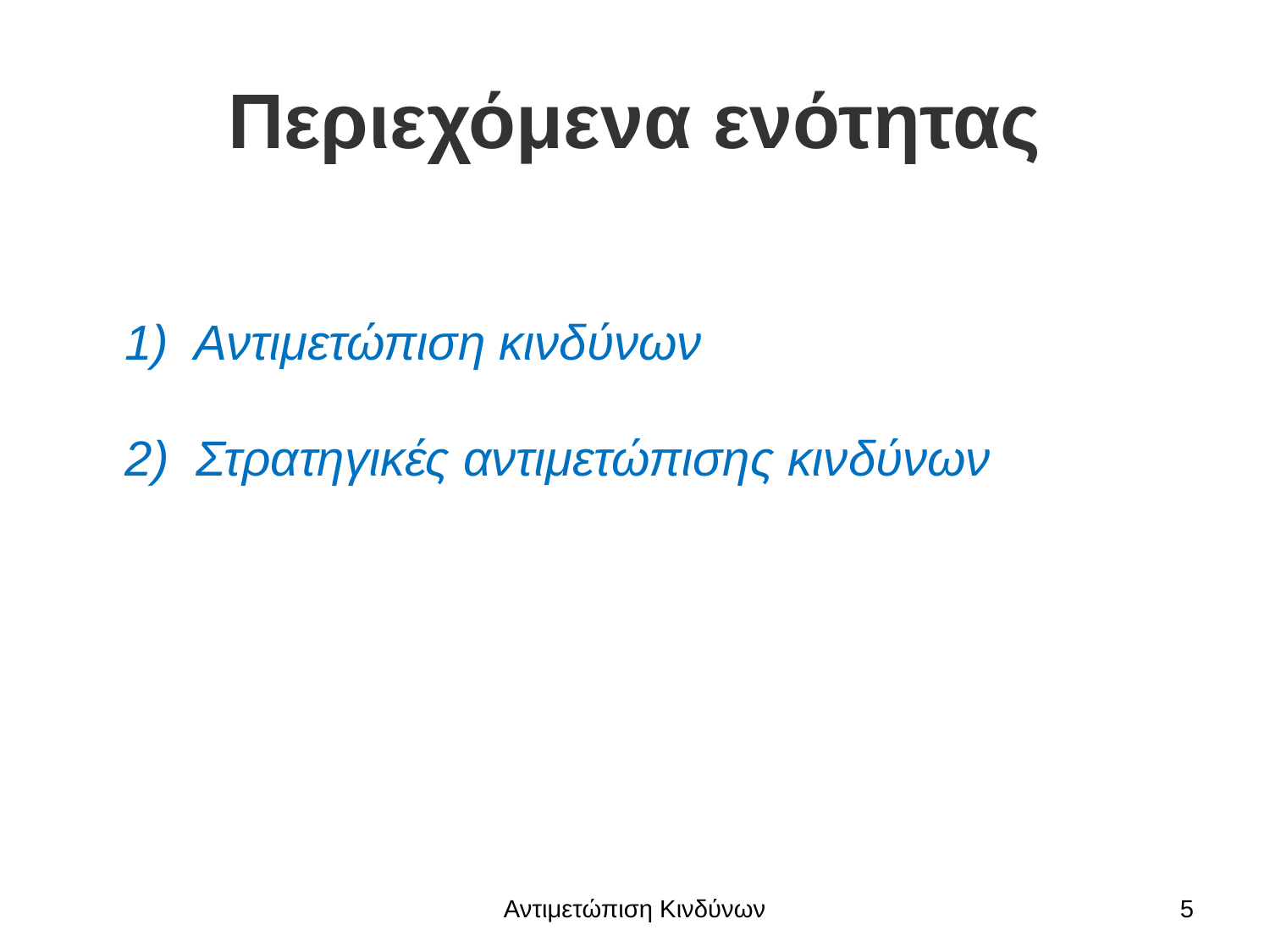

# Περιεχόμενα ενότητας
1)  Αντιμετώπιση κινδύνων
2)  Στρατηγικές αντιμετώπισης κινδύνων
Αντιμετώπιση Κινδύνων
5